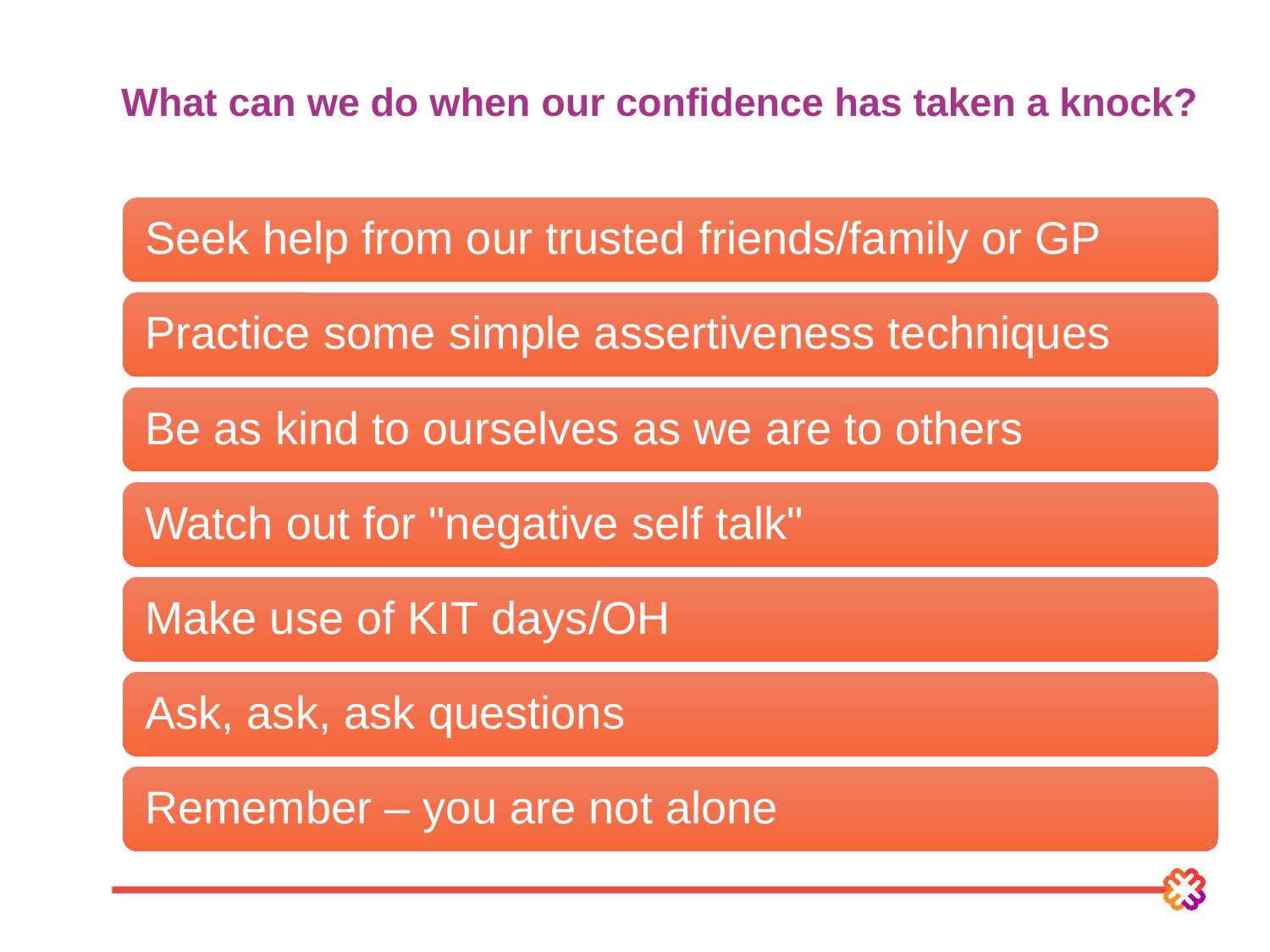

# What can we do when our confidence has taken a knock?
Seek help from our trusted friends/family or GP
Practice some simple assertiveness techniques
Be as kind to ourselves as we are to others
Watch out for "negative self talk"
Make use of KIT days/OH
Ask, ask, ask questions
Remember – you are not alone